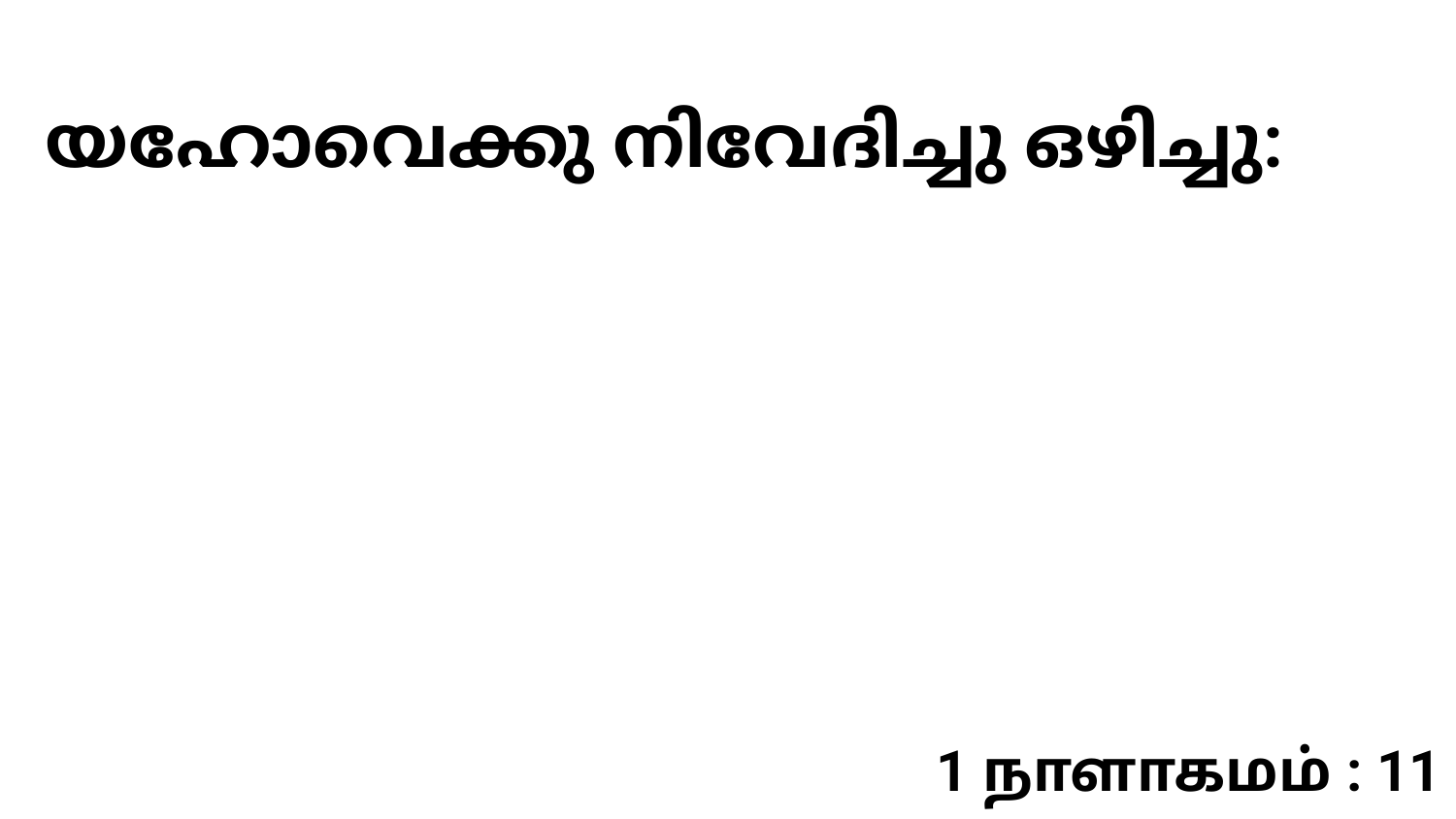

യഹോവെക്കു നിവേദിച്ചു ഒഴിച്ചു:
1 நாளாகமம் : 11